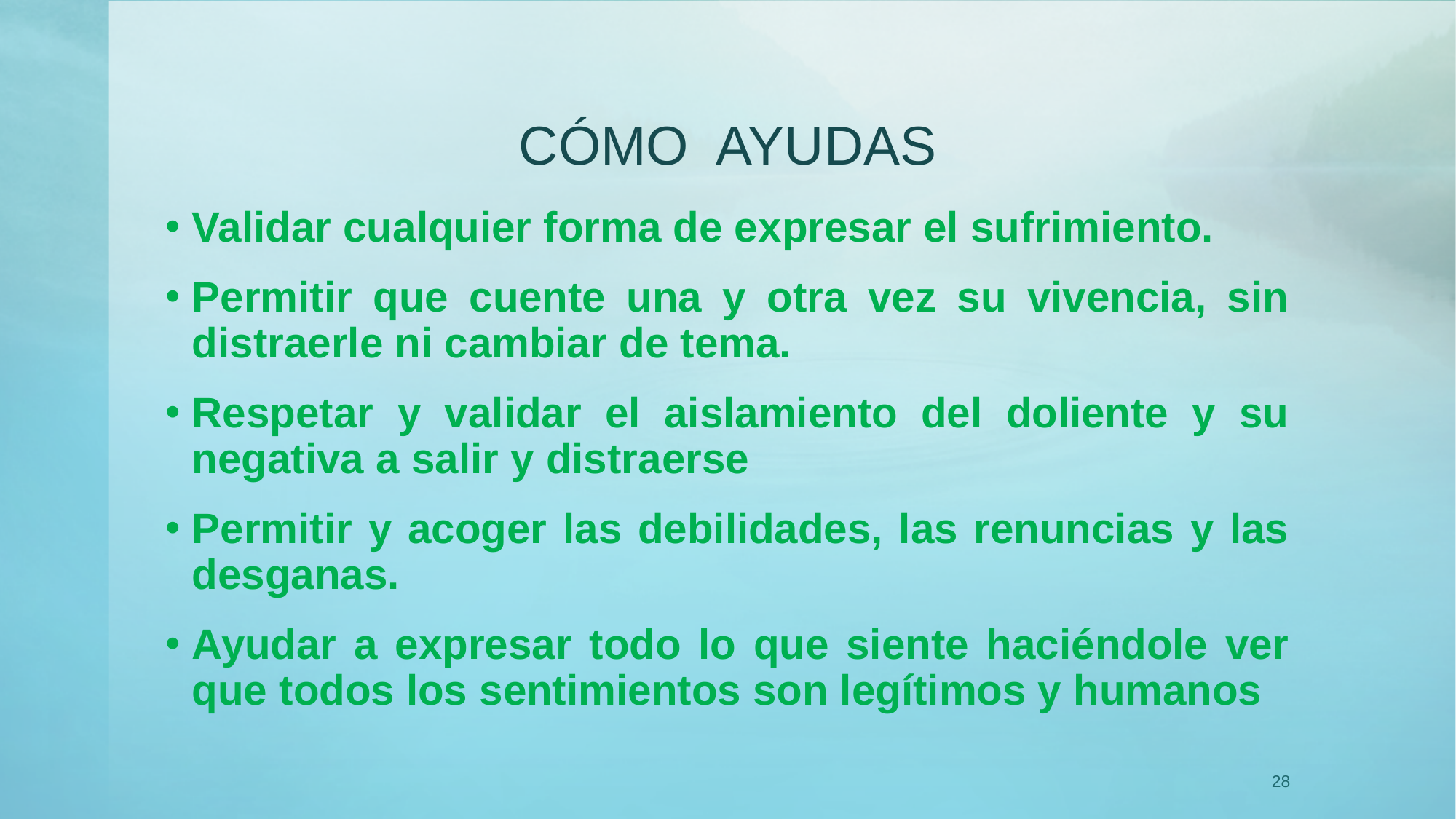

# CÓMO  AYUDAS
Validar cualquier forma de expresar el sufrimiento.
Permitir que cuente una y otra vez su vivencia, sin distraerle ni cambiar de tema.
Respetar y validar el aislamiento del doliente y su negativa a salir y distraerse
Permitir y acoger las debilidades, las renuncias y las desganas.
Ayudar a expresar todo lo que siente haciéndole ver que todos los sentimientos son legítimos y humanos
28